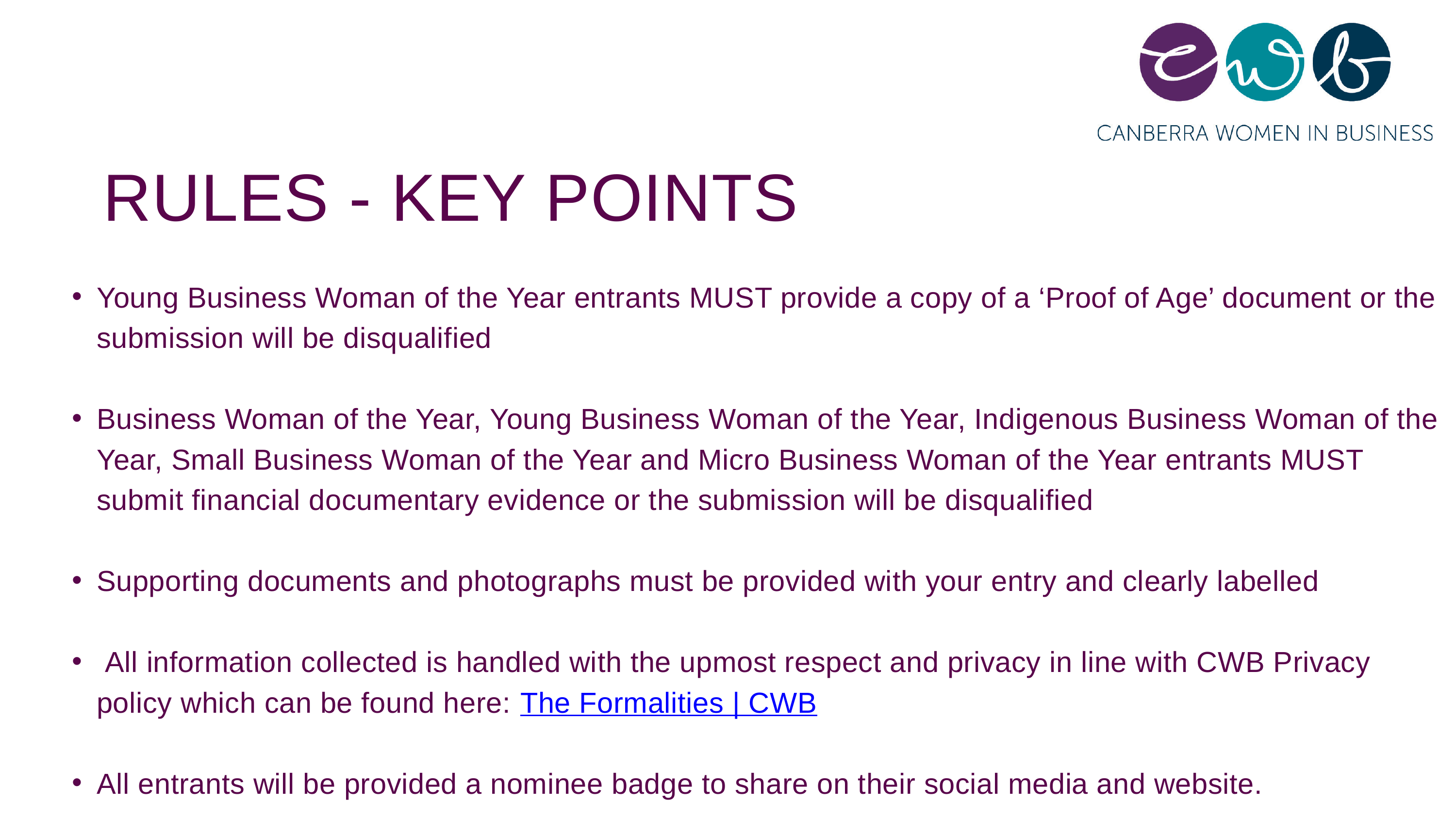

RULES - KEY POINTS
Young Business Woman of the Year entrants MUST provide a copy of a ‘Proof of Age’ document or the submission will be disqualified

Business Woman of the Year, Young Business Woman of the Year, Indigenous Business Woman of the Year, Small Business Woman of the Year and Micro Business Woman of the Year entrants MUST submit financial documentary evidence or the submission will be disqualified

Supporting documents and photographs must be provided with your entry and clearly labelled

 All information collected is handled with the upmost respect and privacy in line with CWB Privacy policy which can be found here: The Formalities | CWB

All entrants will be provided a nominee badge to share on their social media and website.